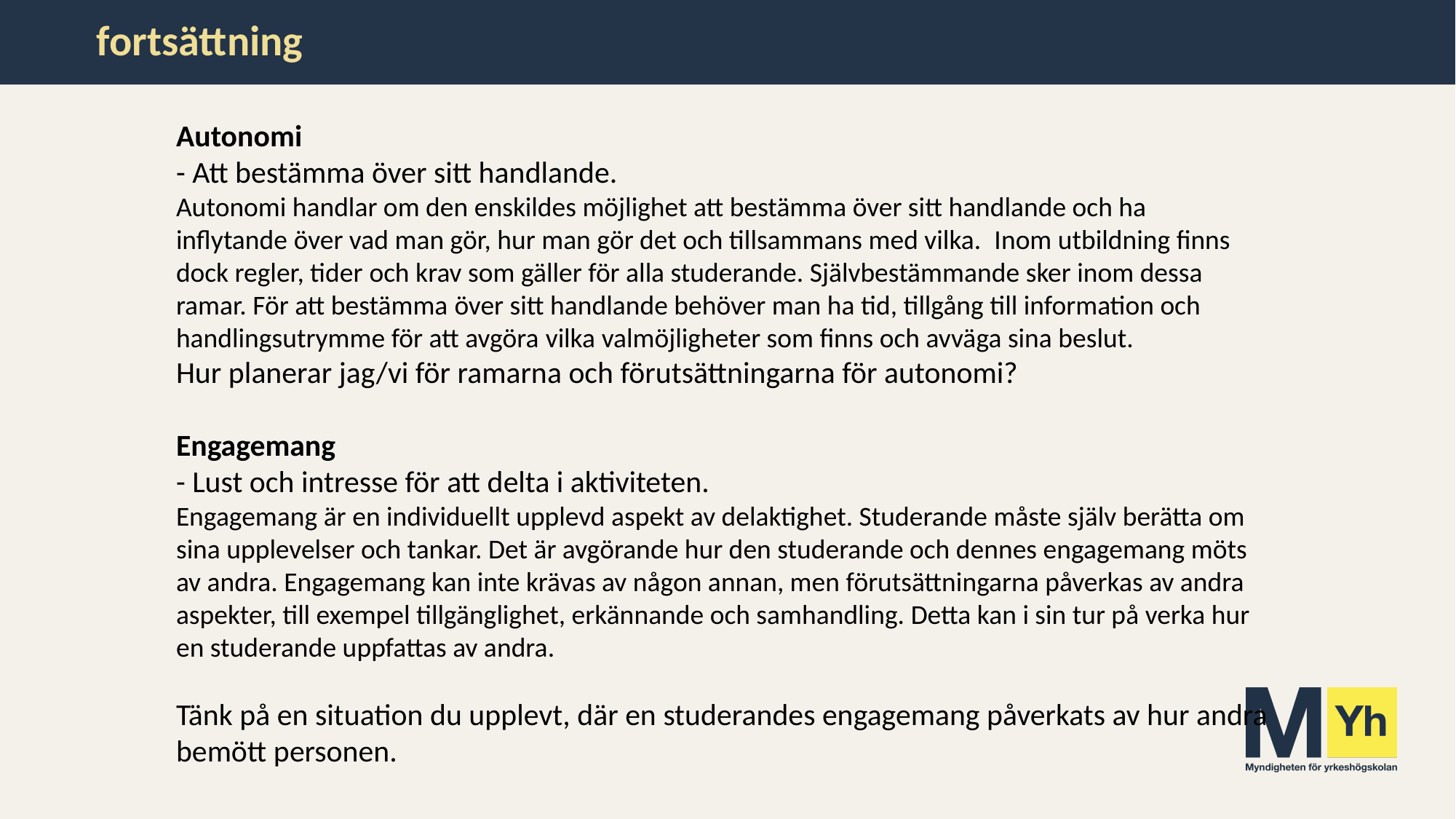

# fortsättning
Autonomi
- Att bestämma över sitt handlande.
Autonomi handlar om den enskildes möjlighet att bestämma över sitt handlande och ha inflytande över vad man gör, hur man gör det och tillsammans med vilka.  Inom utbildning finns dock regler, tider och krav som gäller för alla studerande. Självbestämmande sker inom dessa ramar. För att bestämma över sitt handlande behöver man ha tid, tillgång till information och handlingsutrymme för att avgöra vilka valmöjligheter som finns och avväga sina beslut.
Hur planerar jag/vi för ramarna och förutsättningarna för autonomi?
Engagemang
- Lust och intresse för att delta i aktiviteten.
Engagemang är en individuellt upplevd aspekt av delaktighet. Studerande måste själv berätta om sina upplevelser och tankar. Det är avgörande hur den studerande och dennes engagemang möts av andra. Engagemang kan inte krävas av någon annan, men förutsättningarna påverkas av andra aspekter, till exempel tillgänglighet, erkännande och samhandling. Detta kan i sin tur på verka hur en studerande uppfattas av andra.
Tänk på en situation du upplevt, där en studerandes engagemang påverkats av hur andra bemött personen.